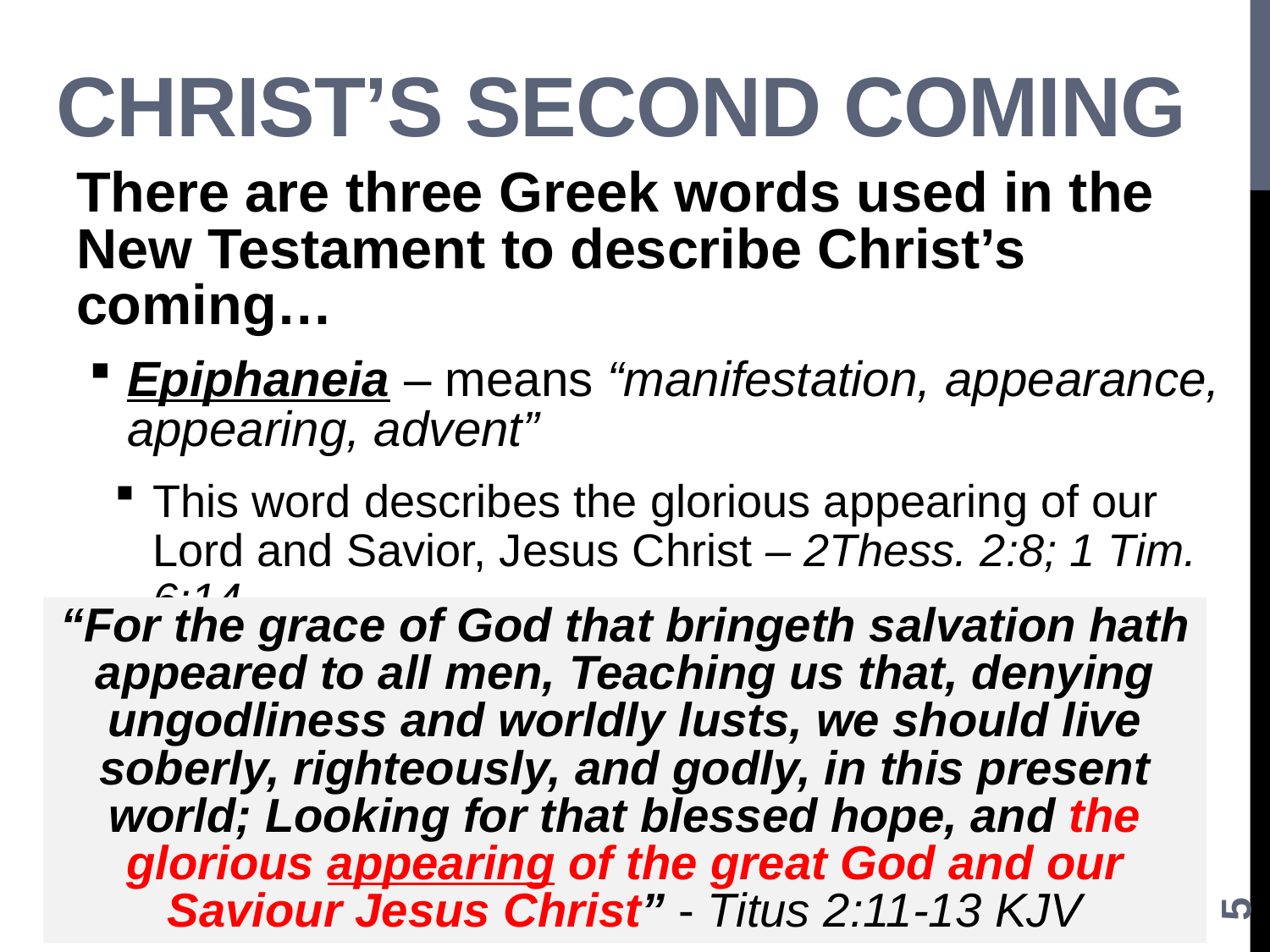

# Christ’s second coming
There are three Greek words used in the New Testament to describe Christ’s coming…
Epiphaneia – means “manifestation, appearance, appearing, advent”
This word describes the glorious appearing of our Lord and Savior, Jesus Christ – 2Thess. 2:8; 1 Tim. 6:14
2 Tim. 4:1-2, 8; Titus 2:13
“For the grace of God that bringeth salvation hath appeared to all men, Teaching us that, denying ungodliness and worldly lusts, we should live soberly, righteously, and godly, in this present world; Looking for that blessed hope, and the glorious appearing of the great God and our Saviour Jesus Christ” - Titus 2:11-13 KJV
5